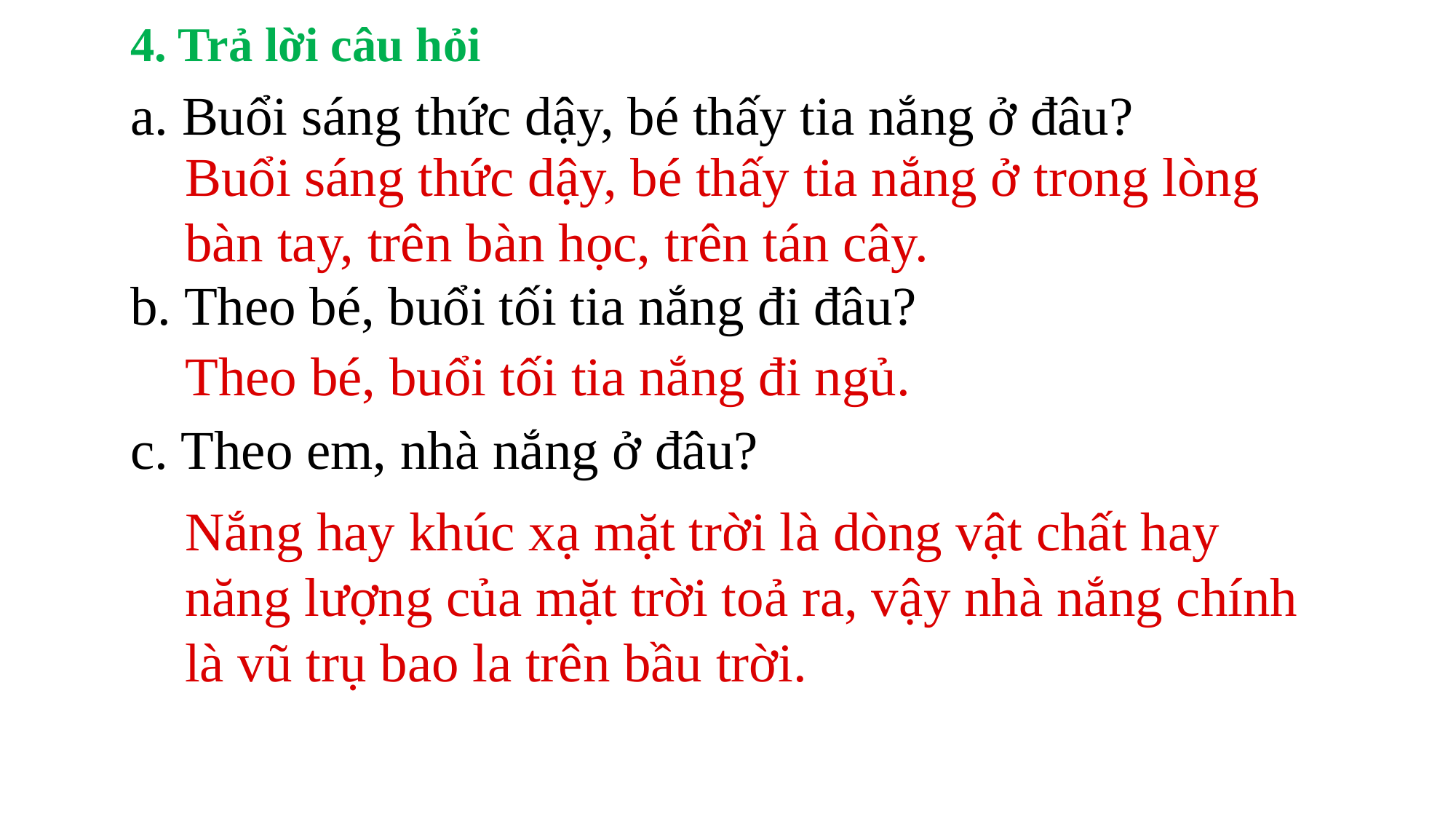

4. Trả lời câu hỏi
a. Buổi sáng thức dậy, bé thấy tia nắng ở đâu?
Buổi sáng thức dậy, bé thấy tia nắng ở trong lòng bàn tay, trên bàn học, trên tán cây.
b. Theo bé, buổi tối tia nắng đi đâu?
  Theo bé, buổi tối tia nắng đi ngủ.
c. Theo em, nhà nắng ở đâu?
Nắng hay khúc xạ mặt trời là dòng vật chất hay năng lượng của mặt trời toả ra, vậy nhà nắng chính là vũ trụ bao la trên bầu trời.